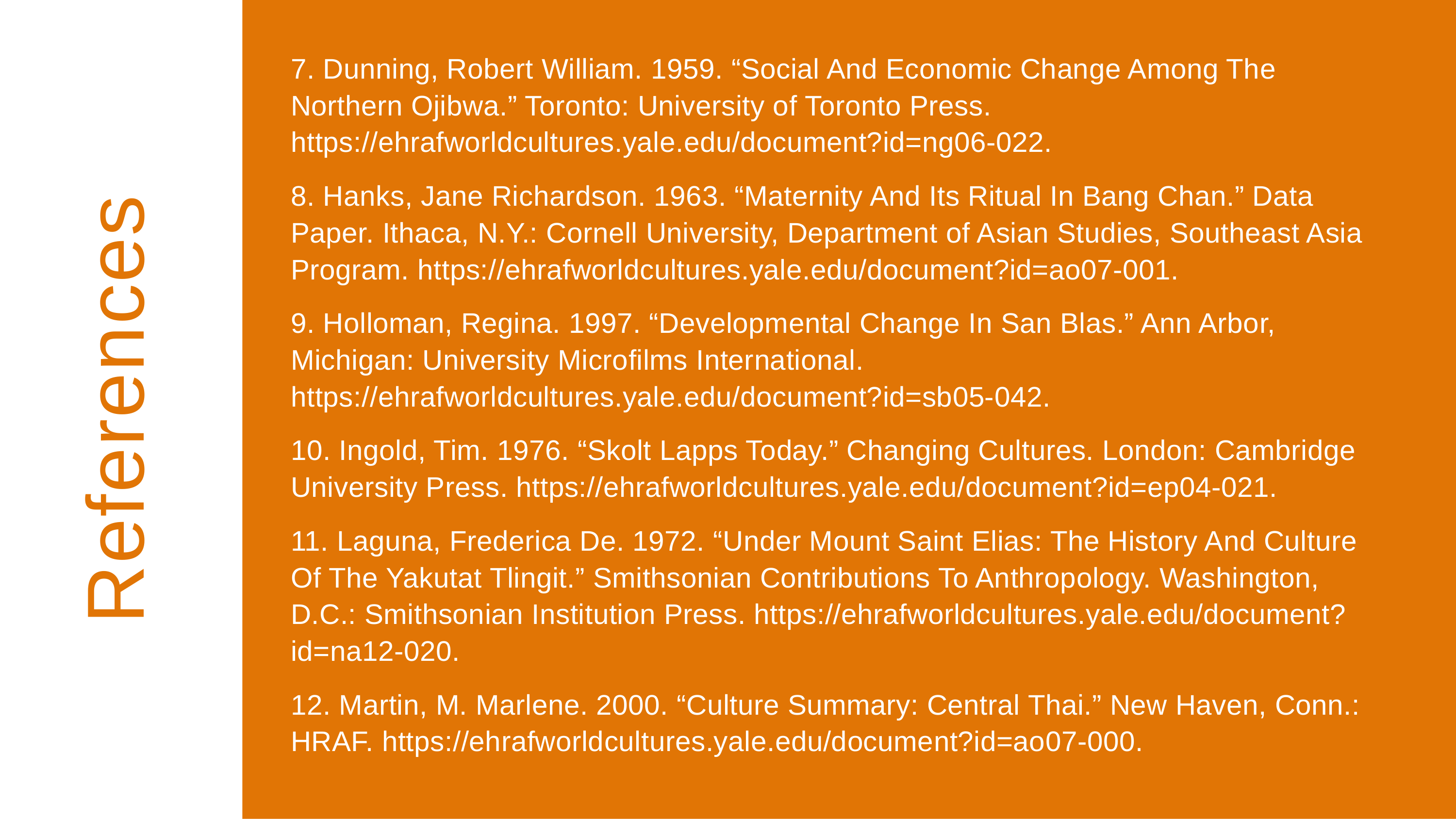

7. Dunning, Robert William. 1959. “Social And Economic Change Among The Northern Ojibwa.” Toronto: University of Toronto Press. https://ehrafworldcultures.yale.edu/document?id=ng06-022.
8. Hanks, Jane Richardson. 1963. “Maternity And Its Ritual In Bang Chan.” Data Paper. Ithaca, N.Y.: Cornell University, Department of Asian Studies, Southeast Asia Program. https://ehrafworldcultures.yale.edu/document?id=ao07-001.
9. Holloman, Regina. 1997. “Developmental Change In San Blas.” Ann Arbor, Michigan: University Microfilms International. https://ehrafworldcultures.yale.edu/document?id=sb05-042.
References
10. Ingold, Tim. 1976. “Skolt Lapps Today.” Changing Cultures. London: Cambridge University Press. https://ehrafworldcultures.yale.edu/document?id=ep04-021.
11. Laguna, Frederica De. 1972. “Under Mount Saint Elias: The History And Culture Of The Yakutat Tlingit.” Smithsonian Contributions To Anthropology. Washington, D.C.: Smithsonian Institution Press. https://ehrafworldcultures.yale.edu/document?id=na12-020.
12. Martin, M. Marlene. 2000. “Culture Summary: Central Thai.” New Haven, Conn.: HRAF. https://ehrafworldcultures.yale.edu/document?id=ao07-000.